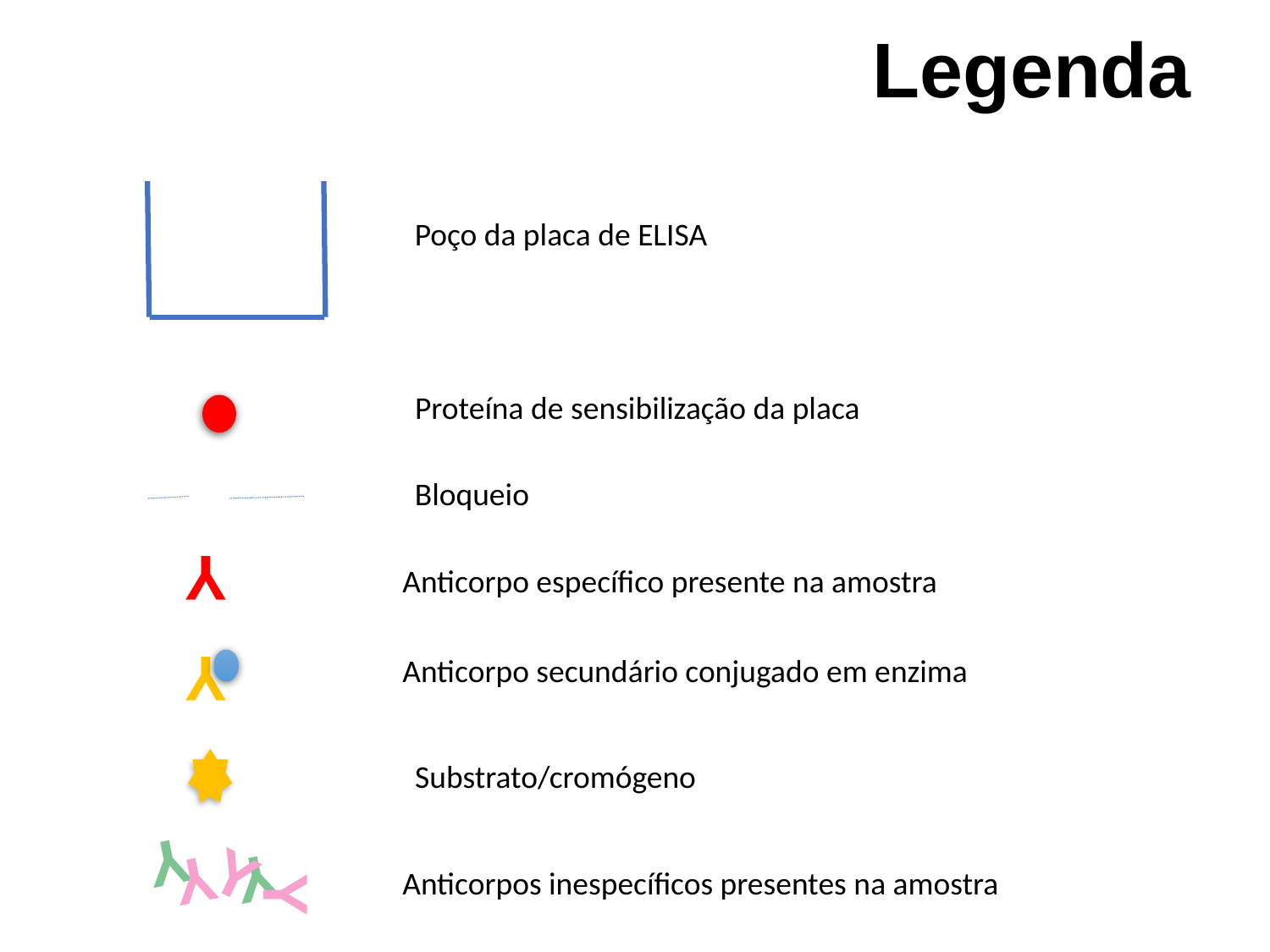

Legenda
Poço da placa de ELISA
Proteína de sensibilização da placa

Bloqueio
Y
Anticorpo específico presente na amostra
Y

Anticorpo secundário conjugado em enzima

Substrato/cromógeno
Y
Y
Y
Y
Y
Anticorpos inespecíficos presentes na amostra